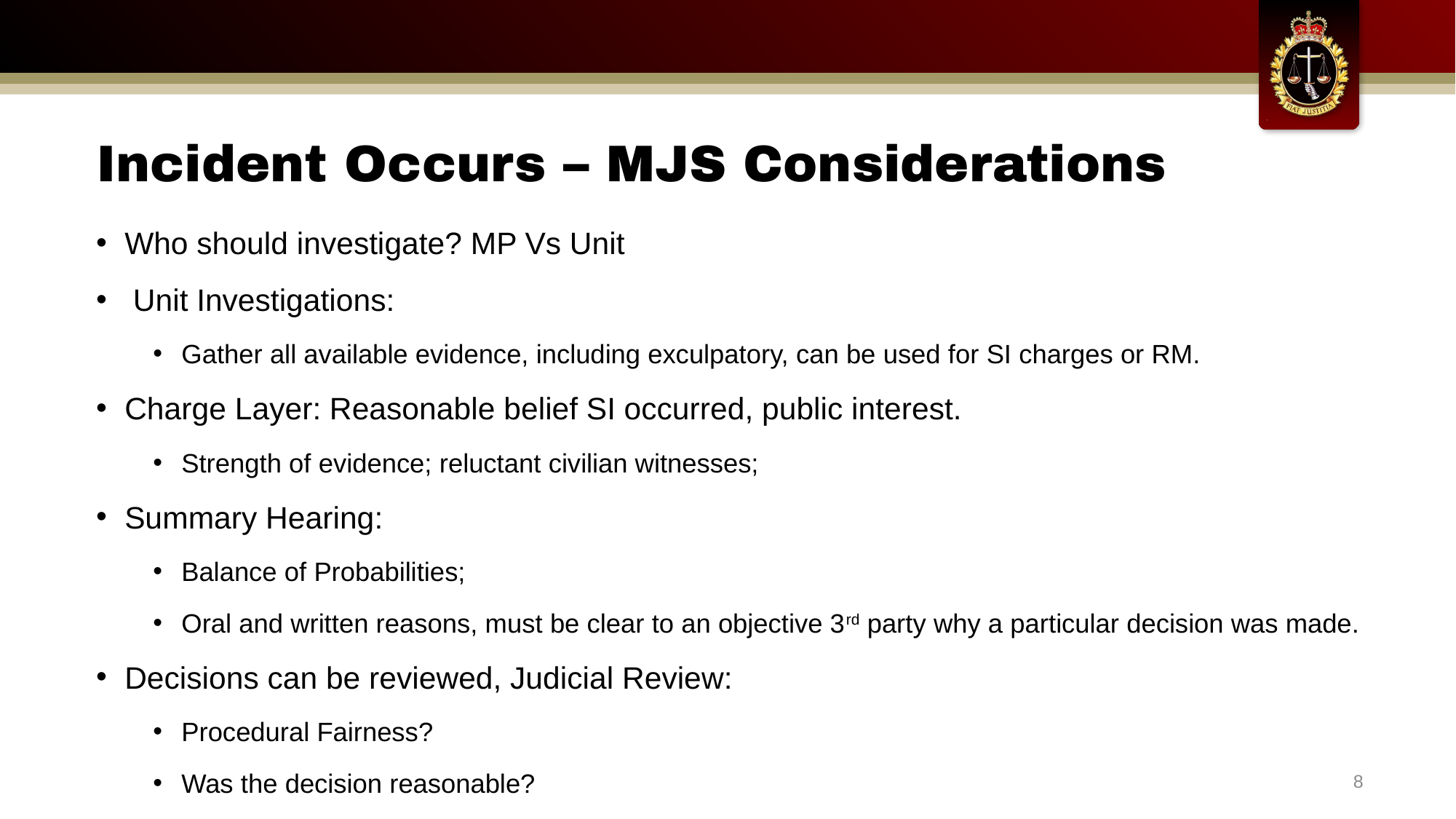

# Incident Occurs – MJS Considerations
Who should investigate? MP Vs Unit
 Unit Investigations:
Gather all available evidence, including exculpatory, can be used for SI charges or RM.
Charge Layer: Reasonable belief SI occurred, public interest.
Strength of evidence; reluctant civilian witnesses;
Summary Hearing:
Balance of Probabilities;
Oral and written reasons, must be clear to an objective 3rd party why a particular decision was made.
Decisions can be reviewed, Judicial Review:
Procedural Fairness?
Was the decision reasonable?

8